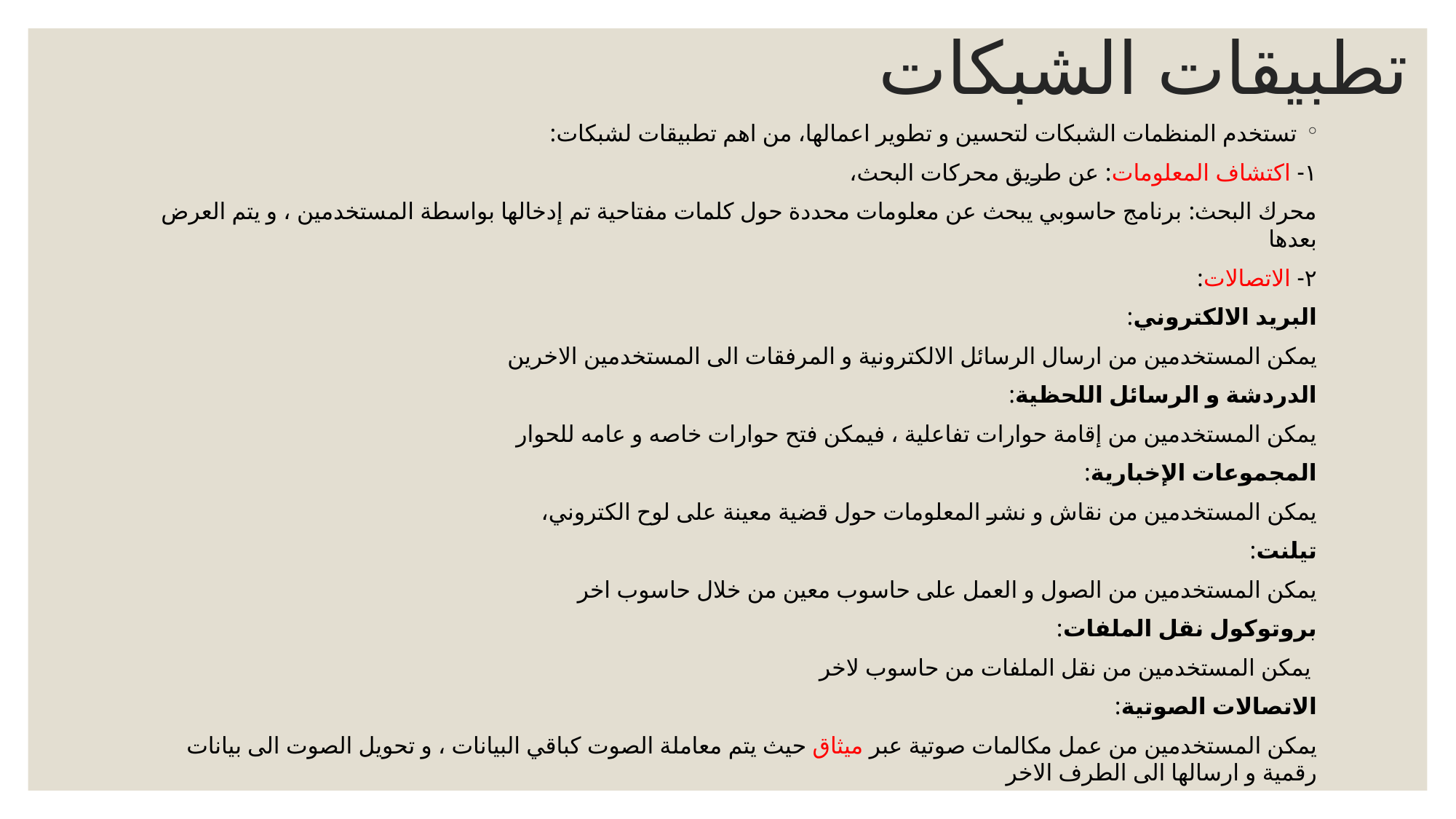

# تطبيقات الشبكات
تستخدم المنظمات الشبكات لتحسين و تطوير اعمالها، من اهم تطبيقات لشبكات:
١- اكتشاف المعلومات: عن طريق محركات البحث،
محرك البحث: برنامج حاسوبي يبحث عن معلومات محددة حول كلمات مفتاحية تم إدخالها بواسطة المستخدمين ، و يتم العرض بعدها
٢- الاتصالات:
البريد الالكتروني:
يمكن المستخدمين من ارسال الرسائل الالكترونية و المرفقات الى المستخدمين الاخرين
الدردشة و الرسائل اللحظية:
يمكن المستخدمين من إقامة حوارات تفاعلية ، فيمكن فتح حوارات خاصه و عامه للحوار
المجموعات الإخبارية:
يمكن المستخدمين من نقاش و نشر المعلومات حول قضية معينة على لوح الكتروني،
تيلنت:
يمكن المستخدمين من الصول و العمل على حاسوب معين من خلال حاسوب اخر
بروتوكول نقل الملفات:
 يمكن المستخدمين من نقل الملفات من حاسوب لاخر
الاتصالات الصوتية:
يمكن المستخدمين من عمل مكالمات صوتية عبر ميثاق حيث يتم معاملة الصوت كباقي البيانات ، و تحويل الصوت الى بيانات رقمية و ارسالها الى الطرف الاخر